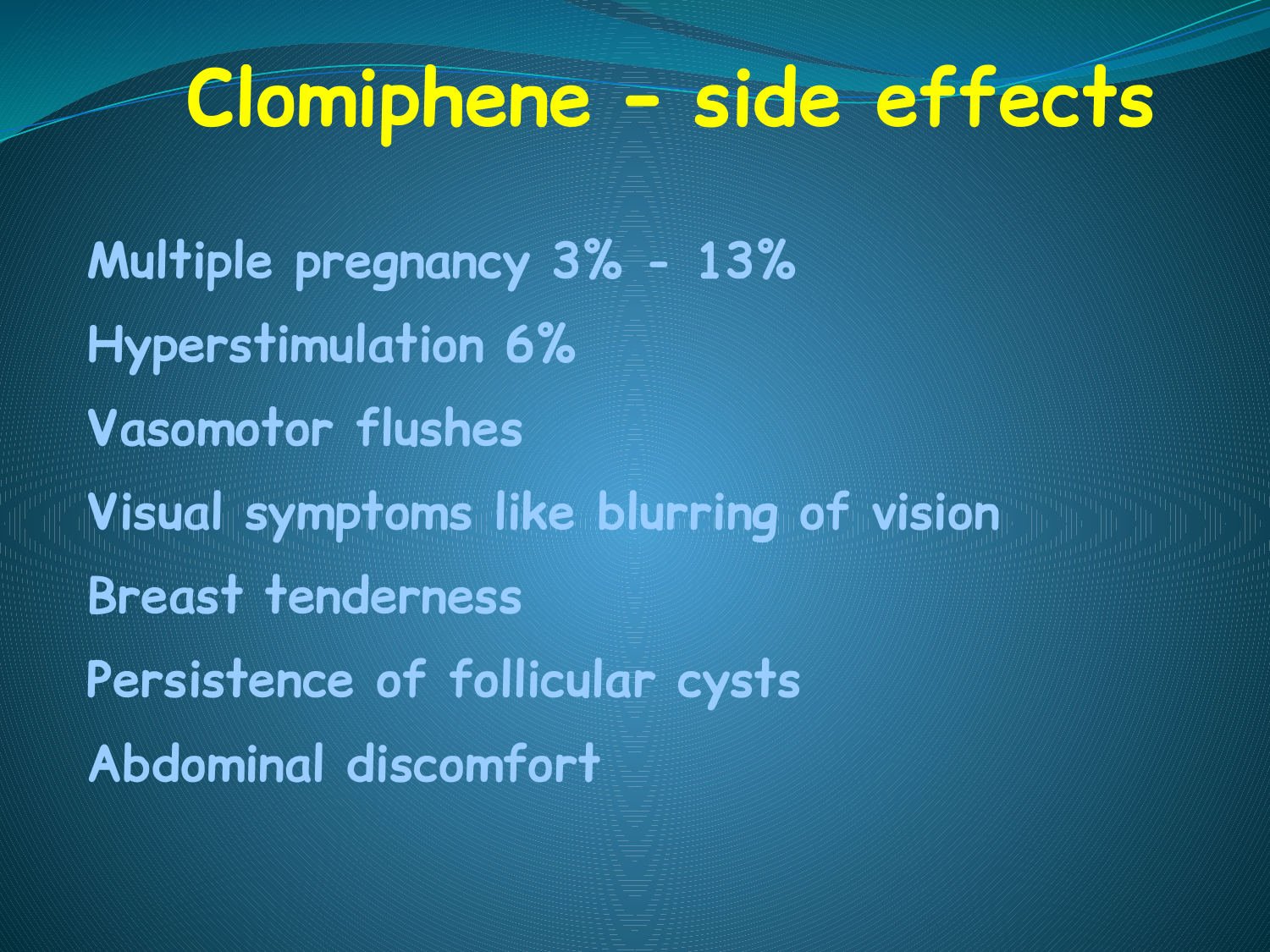

Clomiphene – side effects
Multiple pregnancy 3% - 13%
Hyperstimulation 6%
Vasomotor flushes
Visual symptoms like blurring of vision
Breast tenderness
Persistence of follicular cysts
Abdominal discomfort